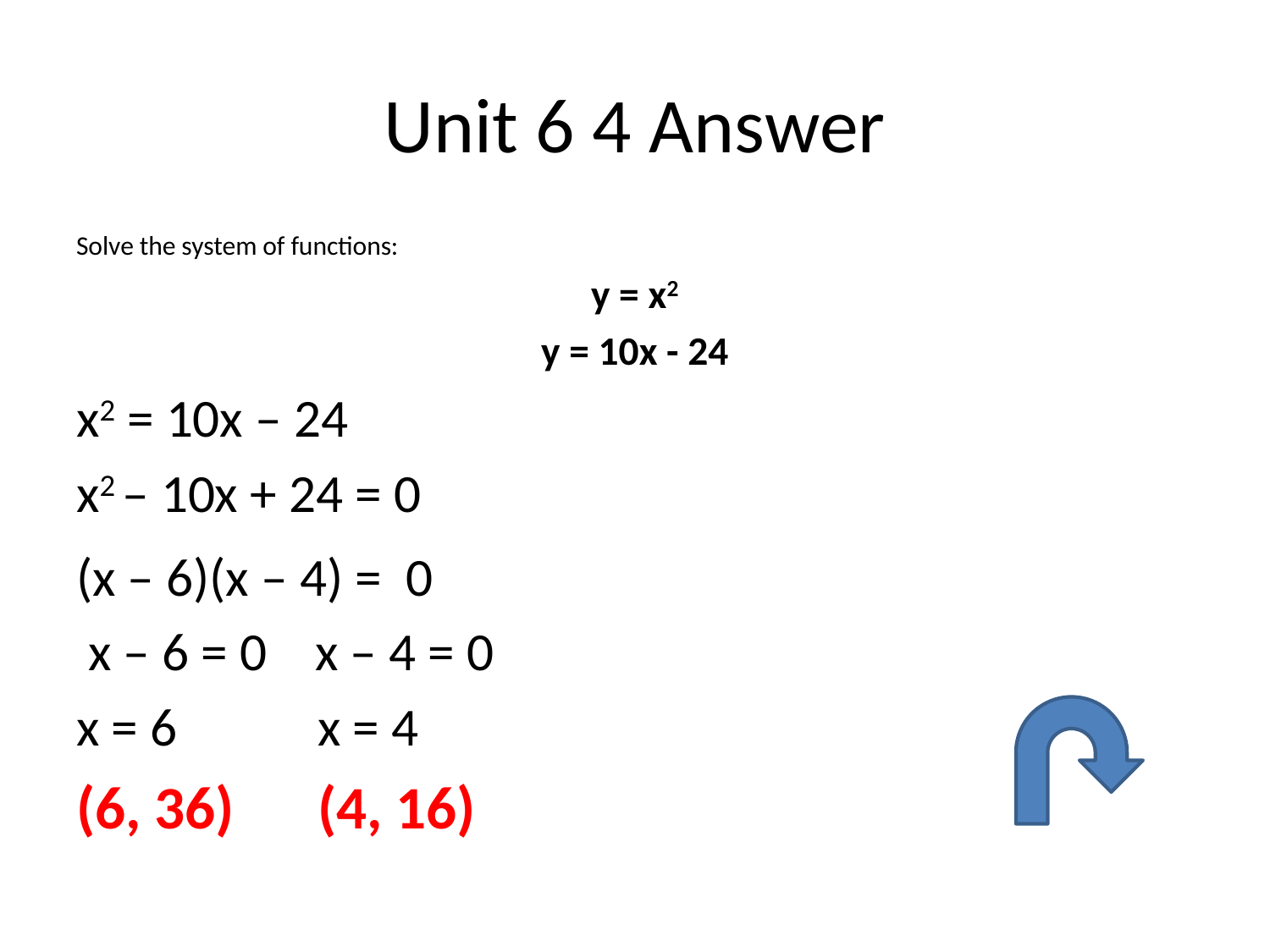

# Unit 6 4 Answer
Solve the system of functions:
y = x2
y = 10x - 24
x2 = 10x – 24
x2 – 10x + 24 = 0
(x – 6)(x – 4) =  0
 x – 6 = 0    x – 4 = 0
x = 6		x = 4
(6, 36)	(4, 16)